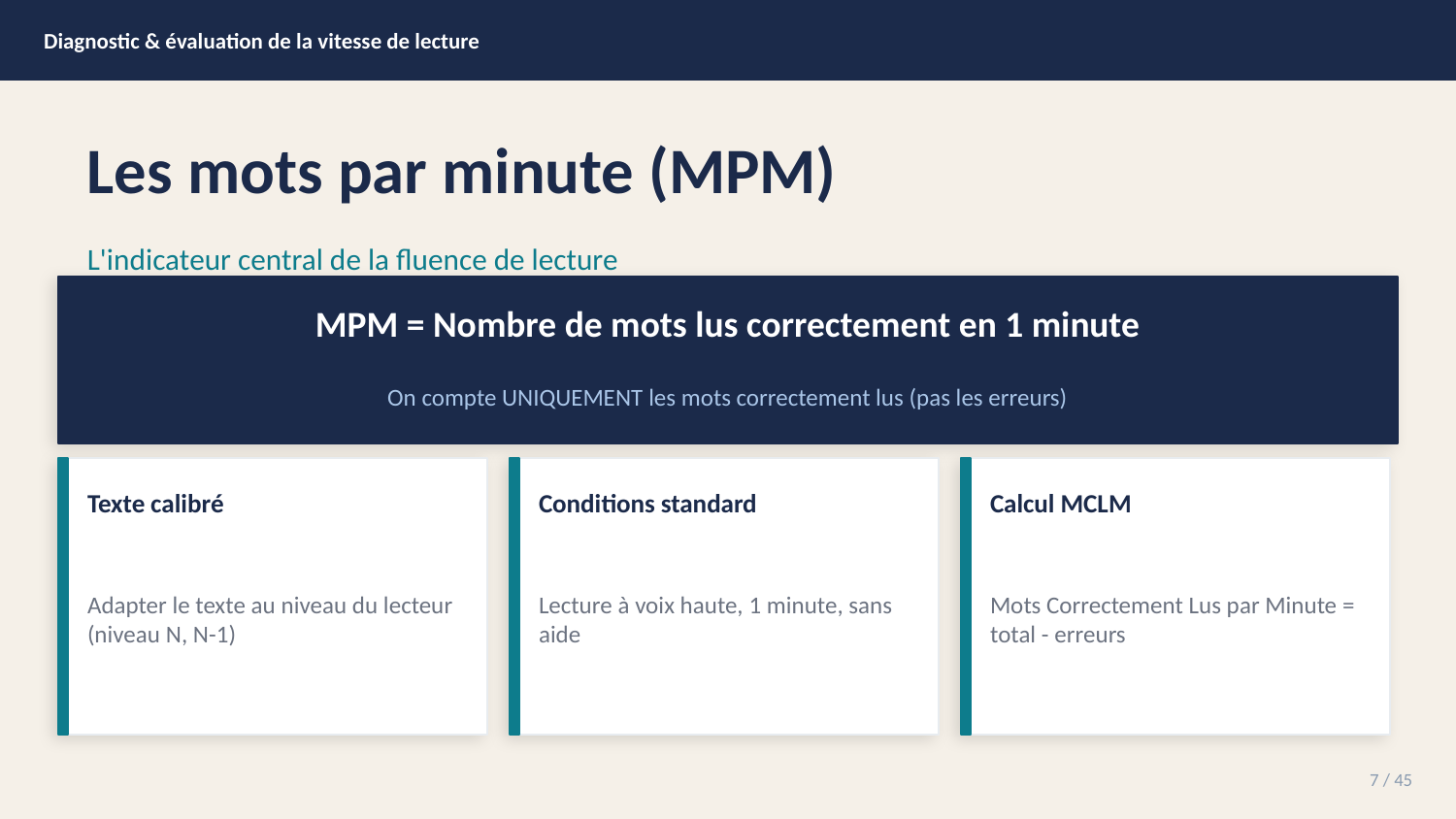

Diagnostic & évaluation de la vitesse de lecture
Les mots par minute (MPM)
L'indicateur central de la fluence de lecture

MPM = Nombre de mots lus correctement en 1 minute
On compte UNIQUEMENT les mots correctement lus (pas les erreurs)

Texte calibré
Conditions standard
Calcul MCLM
Adapter le texte au niveau du lecteur (niveau N, N-1)
Lecture à voix haute, 1 minute, sans aide
Mots Correctement Lus par Minute = total - erreurs
7 / 45